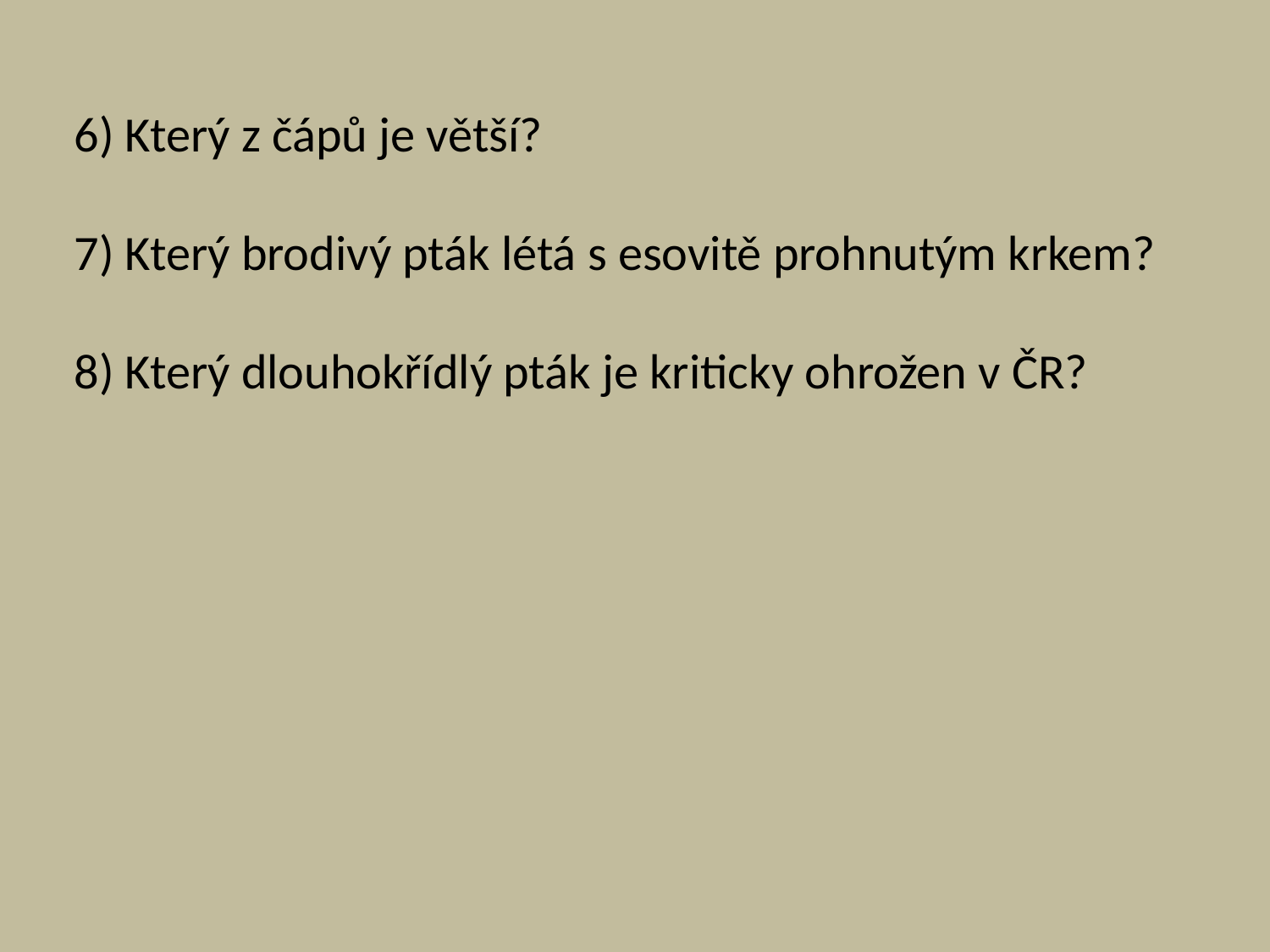

6) Který z čápů je větší?

7) Který brodivý pták létá s esovitě prohnutým krkem?

8) Který dlouhokřídlý pták je kriticky ohrožen v ČR?